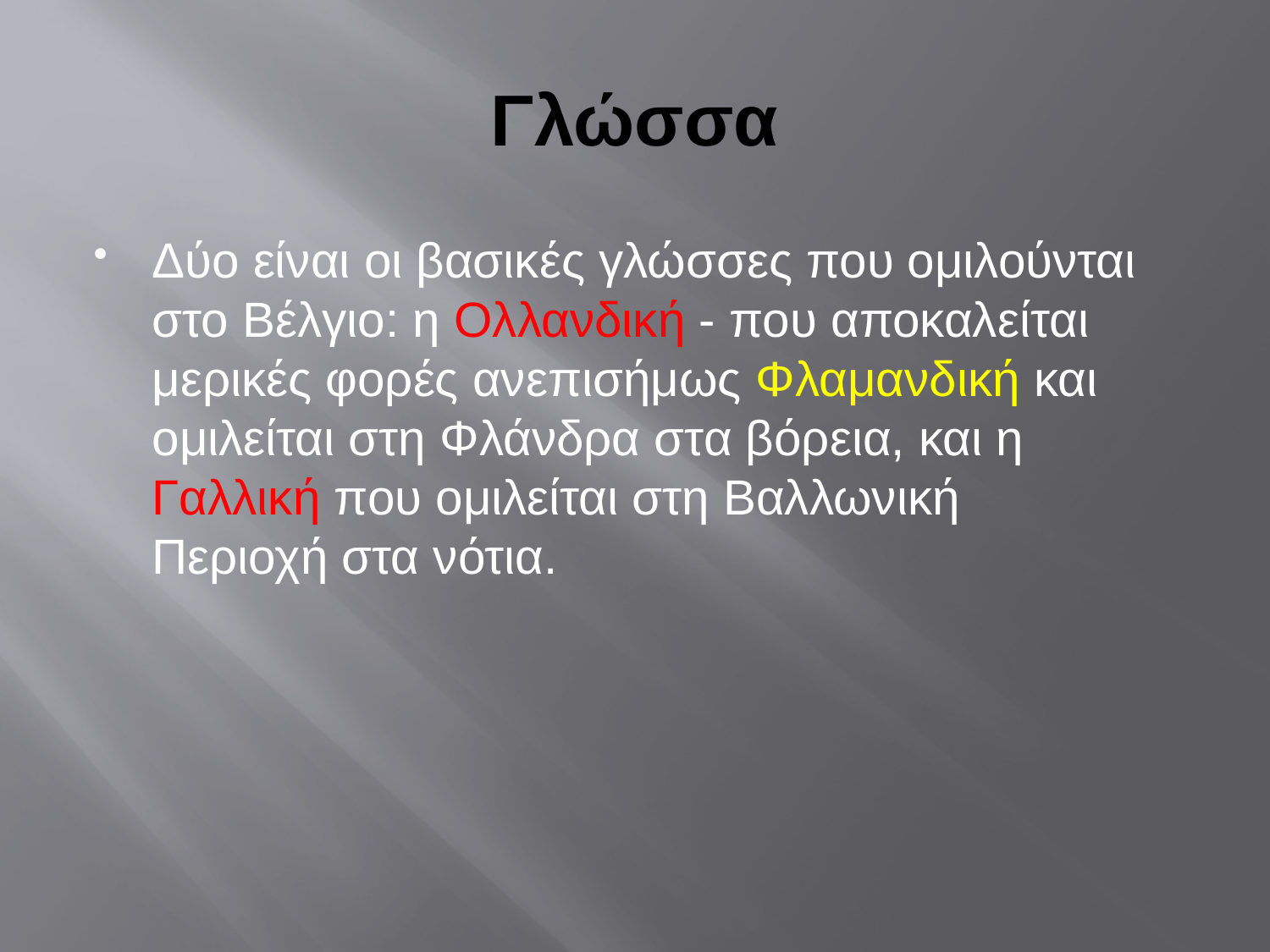

# Γλώσσα
Δύο είναι οι βασικές γλώσσες που ομιλούνται στο Βέλγιο: η Ολλανδική - που αποκαλείται μερικές φορές ανεπισήμως Φλαμανδική και ομιλείται στη Φλάνδρα στα βόρεια, και η Γαλλική που ομιλείται στη Βαλλωνική Περιοχή στα νότια.